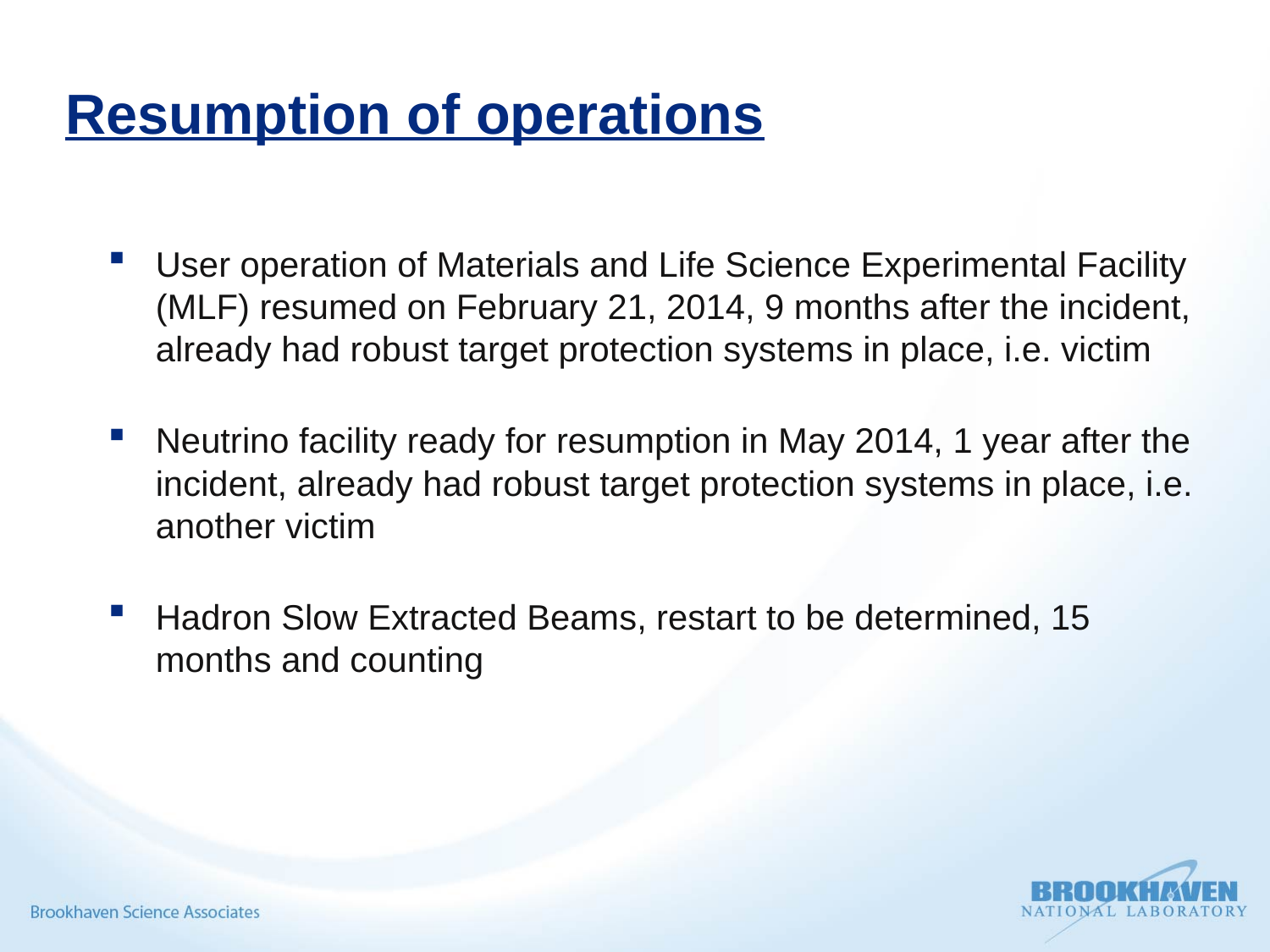

# Resumption of operations

User operation of Materials and Life Science Experimental Facility (MLF) resumed on February 21, 2014, 9 months after the incident, already had robust target protection systems in place, i.e. victim
Neutrino facility ready for resumption in May 2014, 1 year after the incident, already had robust target protection systems in place, i.e. another victim
Hadron Slow Extracted Beams, restart to be determined, 15 months and counting